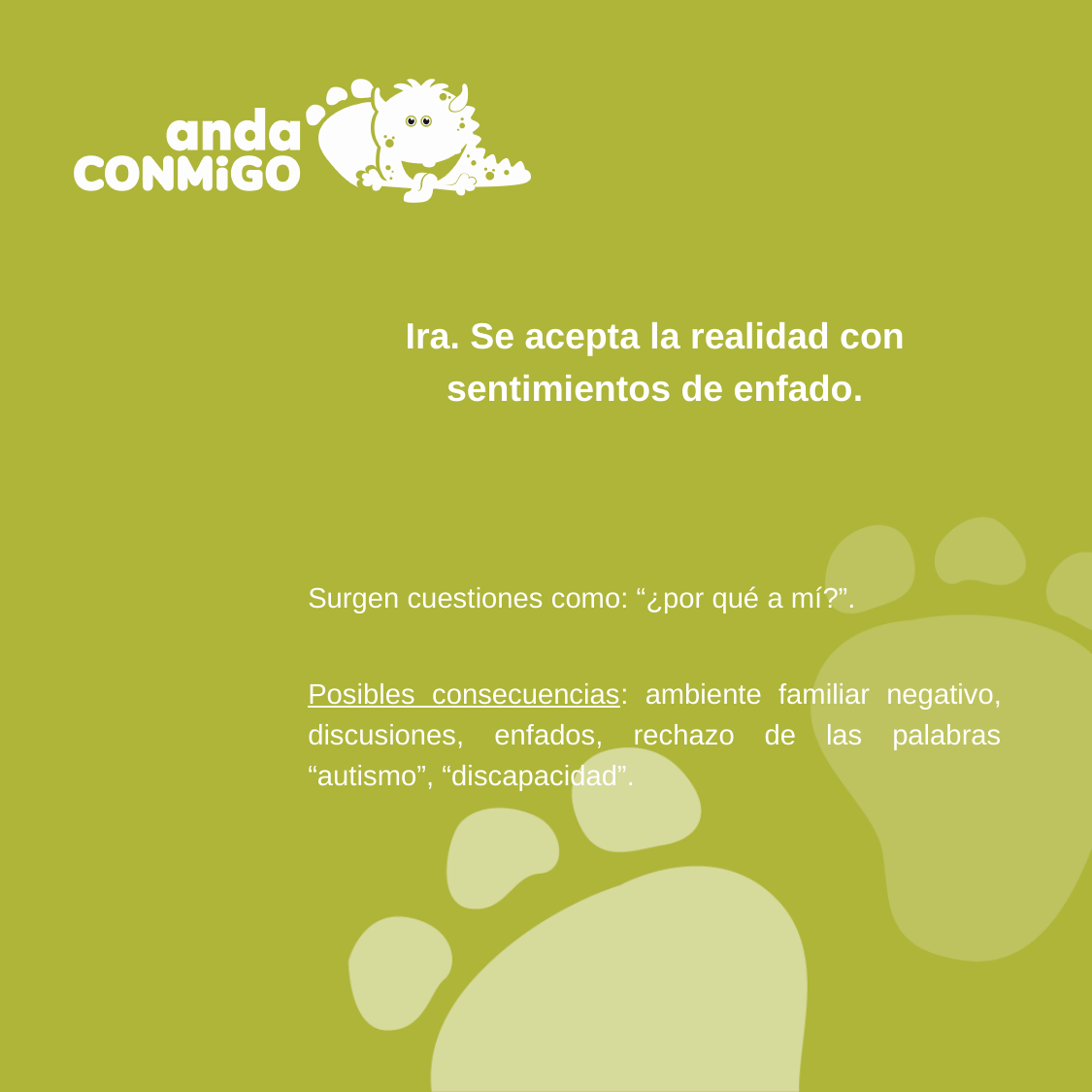

Ira. Se acepta la realidad con sentimientos de enfado.

Surgen cuestiones como: “¿por qué a mí?”.

Posibles consecuencias: ambiente familiar negativo, discusiones, enfados, rechazo de las palabras “autismo”, “discapacidad”.